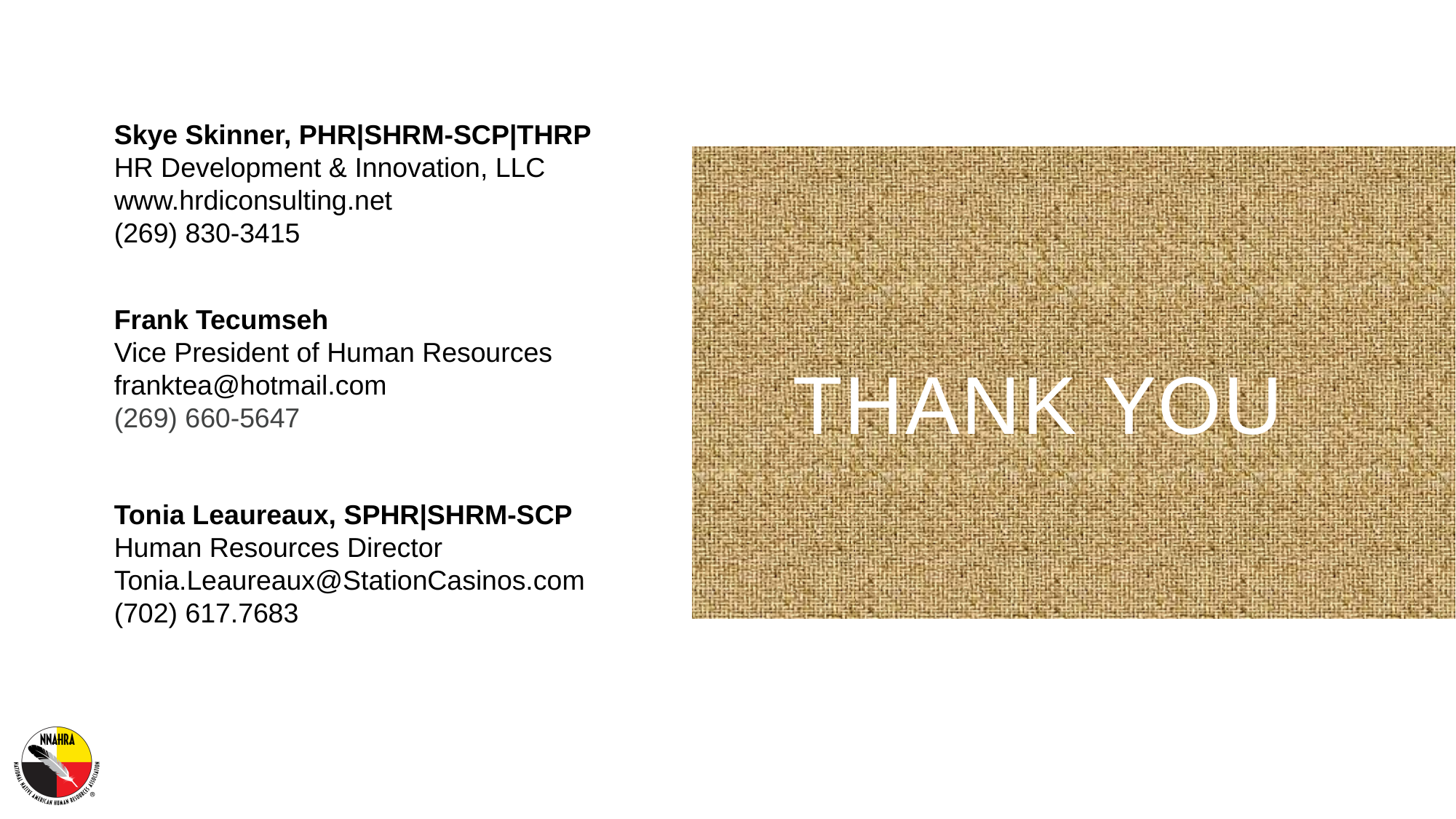

Skye Skinner, PHR|SHRM-SCP|THRP
HR Development & Innovation, LLC
www.hrdiconsulting.net
(269) 830-3415

Frank Tecumseh
Vice President of Human Resources
franktea@hotmail.com
(269) 660-5647

# THANK YOU
Tonia Leaureaux, SPHR|SHRM-SCP
Human Resources Director
Tonia.Leaureaux@StationCasinos.com
(702) 617.7683